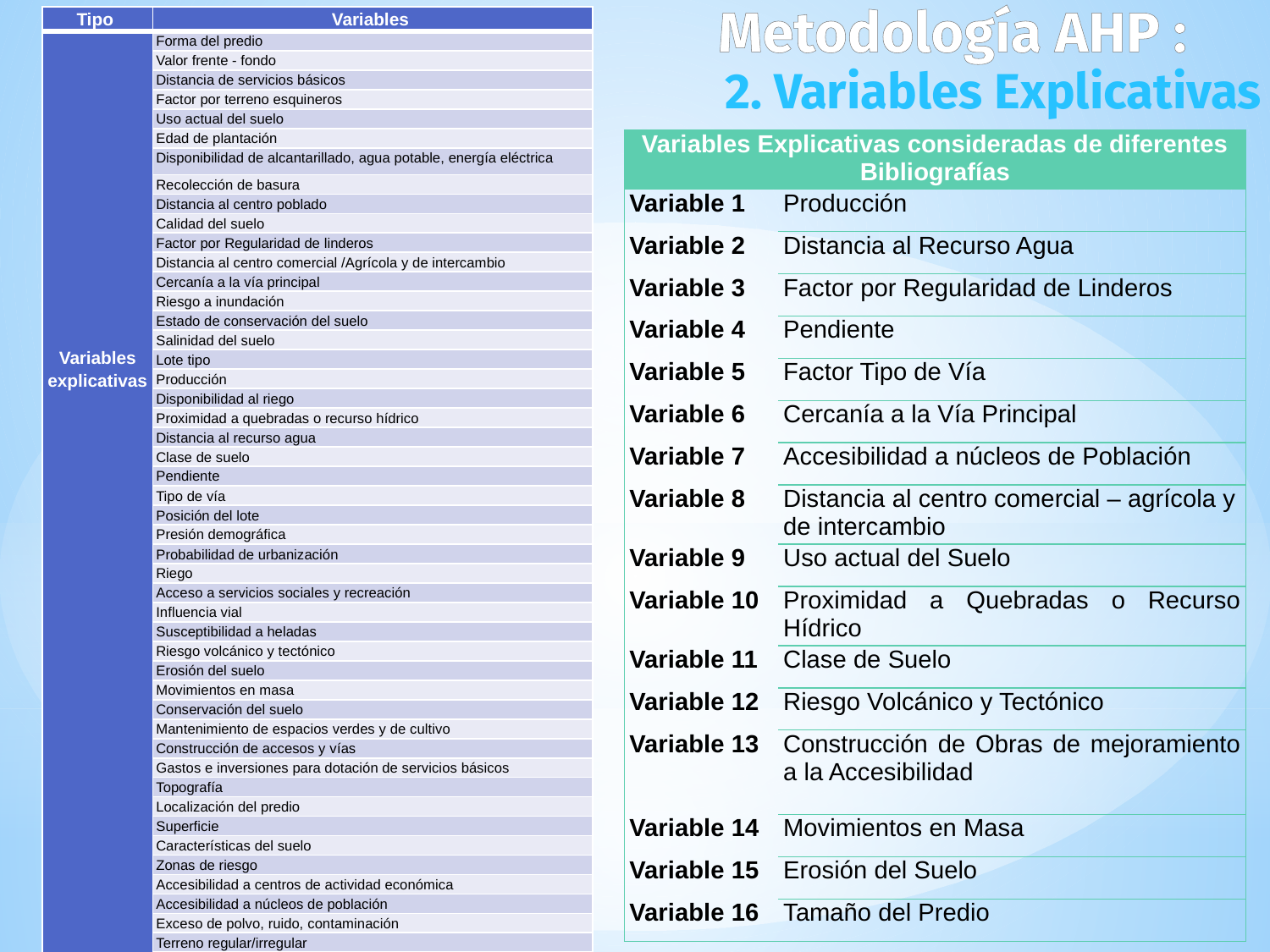

Metodología AHP :
| Tipo | Variables |
| --- | --- |
| Variables explicativas | Forma del predio |
|  | Valor frente - fondo |
|  | Distancia de servicios básicos |
|  | Factor por terreno esquineros |
|  | Uso actual del suelo |
|  | Edad de plantación |
|  | Disponibilidad de alcantarillado, agua potable, energía eléctrica |
|  | Recolección de basura |
|  | Distancia al centro poblado |
|  | Calidad del suelo |
|  | Factor por Regularidad de linderos |
|  | Distancia al centro comercial /Agrícola y de intercambio |
|  | Cercanía a la vía principal |
|  | Riesgo a inundación |
|  | Estado de conservación del suelo |
|  | Salinidad del suelo |
|  | Lote tipo |
|  | Producción |
|  | Disponibilidad al riego |
|  | Proximidad a quebradas o recurso hídrico |
|  | Distancia al recurso agua |
|  | Clase de suelo |
|  | Pendiente |
|  | Tipo de vía |
|  | Posición del lote |
|  | Presión demográfica |
|  | Probabilidad de urbanización |
|  | Riego |
|  | Acceso a servicios sociales y recreación |
|  | Influencia vial |
|  | Susceptibilidad a heladas |
|  | Riesgo volcánico y tectónico |
|  | Erosión del suelo |
|  | Movimientos en masa |
|  | Conservación del suelo |
|  | Mantenimiento de espacios verdes y de cultivo |
|  | Construcción de accesos y vías |
|  | Gastos e inversiones para dotación de servicios básicos |
|  | Topografía |
|  | Localización del predio |
|  | Superficie |
|  | Características del suelo |
|  | Zonas de riesgo |
|  | Accesibilidad a centros de actividad económica |
|  | Accesibilidad a núcleos de población |
|  | Exceso de polvo, ruido, contaminación |
|  | Terreno regular/irregular |
|  | Factor por nivel respecto a la calle |
|  | Factor por rugosidad del terreno |
|  | Construcción de obras de mejoramiento a la accesibilidad |
2. Variables Explicativas
| Variables Explicativas consideradas de diferentes Bibliografías |  |
| --- | --- |
| Variable 1 | Producción |
| Variable 2 | Distancia al Recurso Agua |
| Variable 3 | Factor por Regularidad de Linderos |
| Variable 4 | Pendiente |
| Variable 5 | Factor Tipo de Vía |
| Variable 6 | Cercanía a la Vía Principal |
| Variable 7 | Accesibilidad a núcleos de Población |
| Variable 8 | Distancia al centro comercial – agrícola y de intercambio |
| Variable 9 | Uso actual del Suelo |
| Variable 10 | Proximidad a Quebradas o Recurso Hídrico |
| Variable 11 | Clase de Suelo |
| Variable 12 | Riesgo Volcánico y Tectónico |
| Variable 13 | Construcción de Obras de mejoramiento a la Accesibilidad |
| Variable 14 | Movimientos en Masa |
| Variable 15 | Erosión del Suelo |
| Variable 16 | Tamaño del Predio |